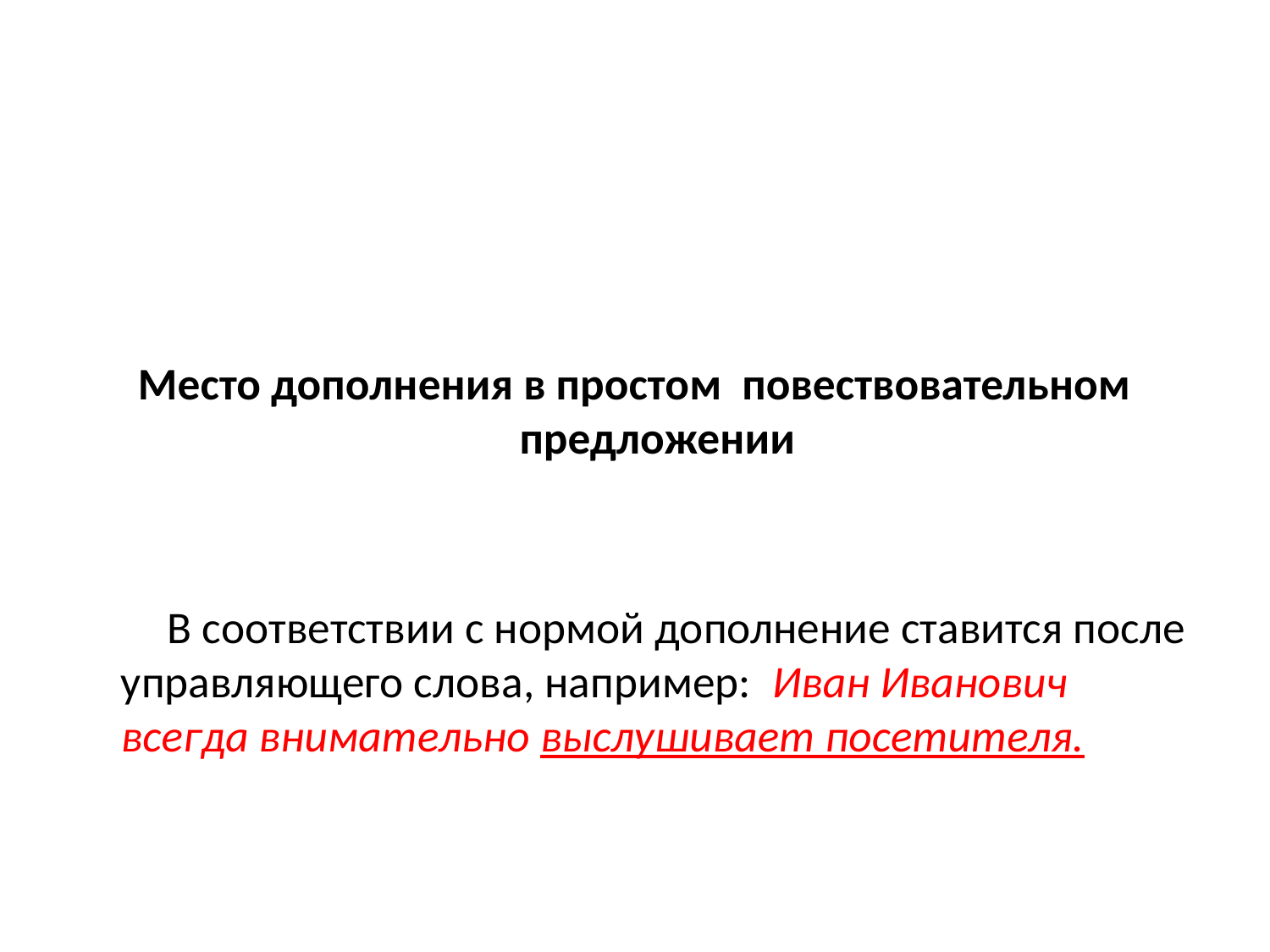

#

Место дополнения в простом  повествовательном предложении

         В соответствии с нормой дополнение ставится после управляющего слова, например:  Иван Иванович всегда внимательно выслушивает посетителя.